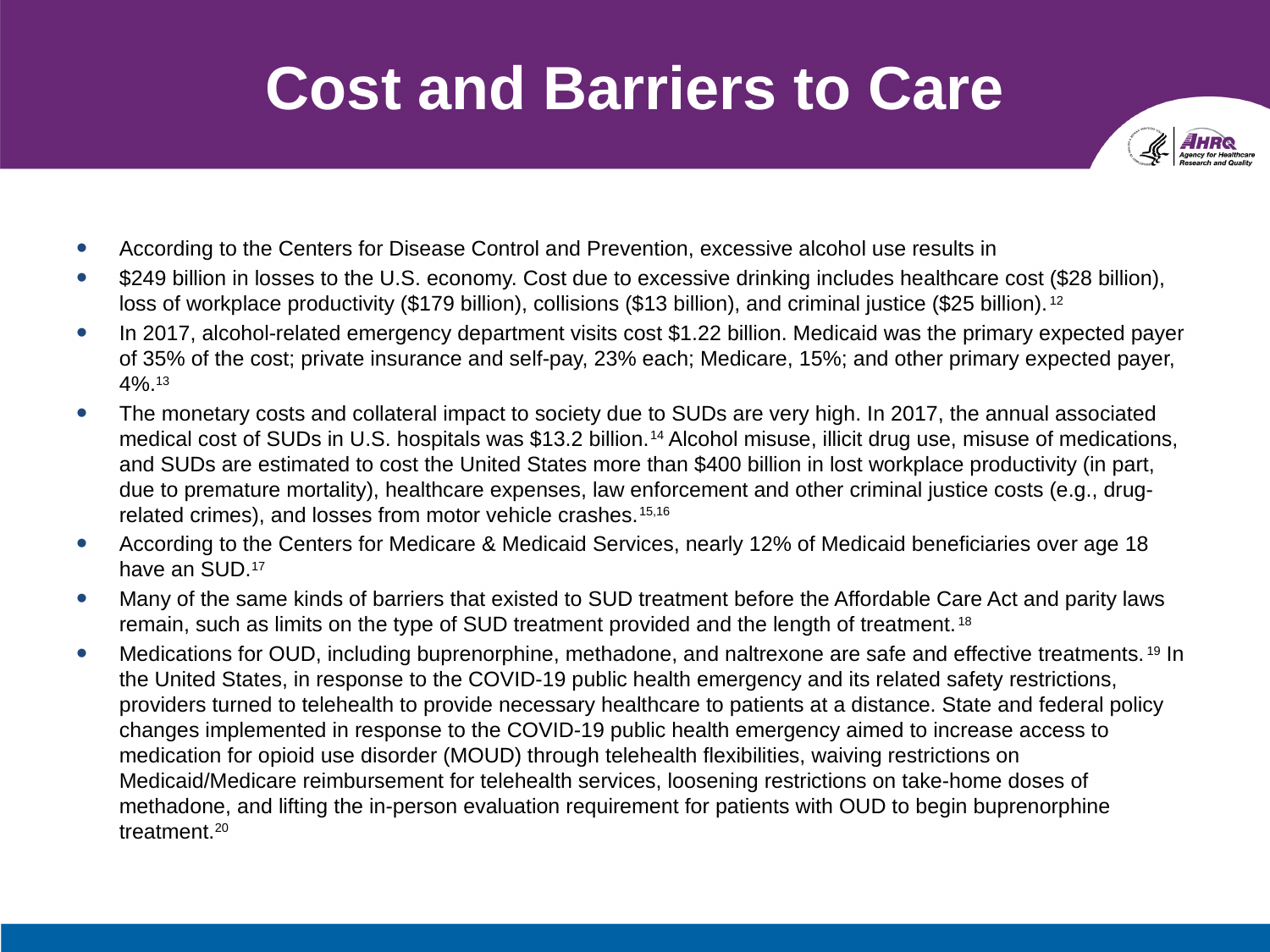

# Cost and Barriers to Care
According to the Centers for Disease Control and Prevention, excessive alcohol use results in
$249 billion in losses to the U.S. economy. Cost due to excessive drinking includes healthcare cost ($28 billion), loss of workplace productivity ($179 billion), collisions ($13 billion), and criminal justice ($25 billion).12
In 2017, alcohol-related emergency department visits cost $1.22 billion. Medicaid was the primary expected payer of 35% of the cost; private insurance and self-pay, 23% each; Medicare, 15%; and other primary expected payer, 4%.13
The monetary costs and collateral impact to society due to SUDs are very high. In 2017, the annual associated medical cost of SUDs in U.S. hospitals was $13.2 billion.14 Alcohol misuse, illicit drug use, misuse of medications, and SUDs are estimated to cost the United States more than $400 billion in lost workplace productivity (in part, due to premature mortality), healthcare expenses, law enforcement and other criminal justice costs (e.g., drug-related crimes), and losses from motor vehicle crashes.15,16
According to the Centers for Medicare & Medicaid Services, nearly 12% of Medicaid beneficiaries over age 18 have an SUD.17
Many of the same kinds of barriers that existed to SUD treatment before the Affordable Care Act and parity laws remain, such as limits on the type of SUD treatment provided and the length of treatment.18
Medications for OUD, including buprenorphine, methadone, and naltrexone are safe and effective treatments.19 In the United States, in response to the COVID-19 public health emergency and its related safety restrictions, providers turned to telehealth to provide necessary healthcare to patients at a distance. State and federal policy changes implemented in response to the COVID-19 public health emergency aimed to increase access to medication for opioid use disorder (MOUD) through telehealth flexibilities, waiving restrictions on Medicaid/Medicare reimbursement for telehealth services, loosening restrictions on take-home doses of methadone, and lifting the in-person evaluation requirement for patients with OUD to begin buprenorphine treatment.20